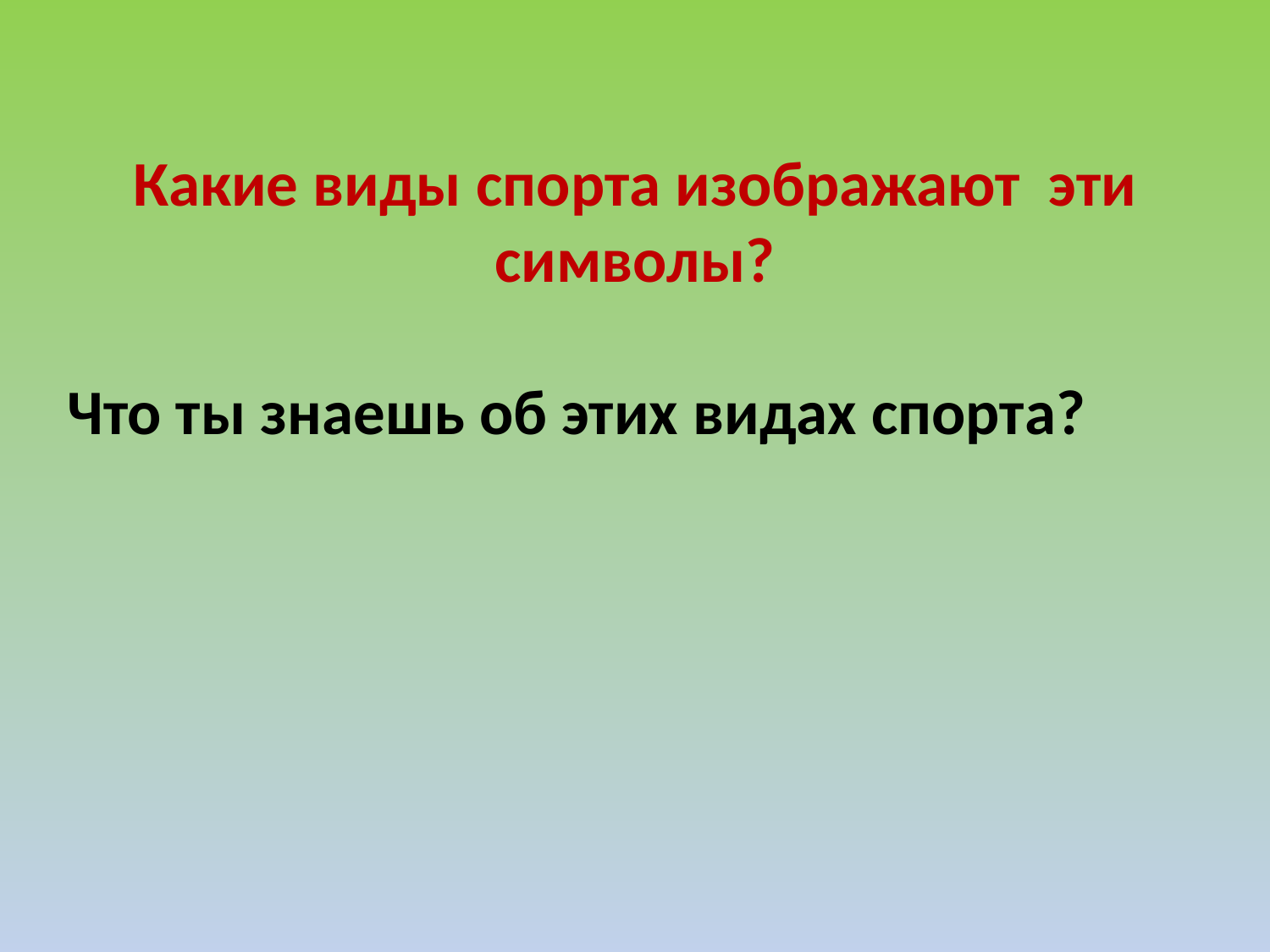

Какие виды спорта изображают  эти символы?

Что ты знаешь об этих видах спорта?